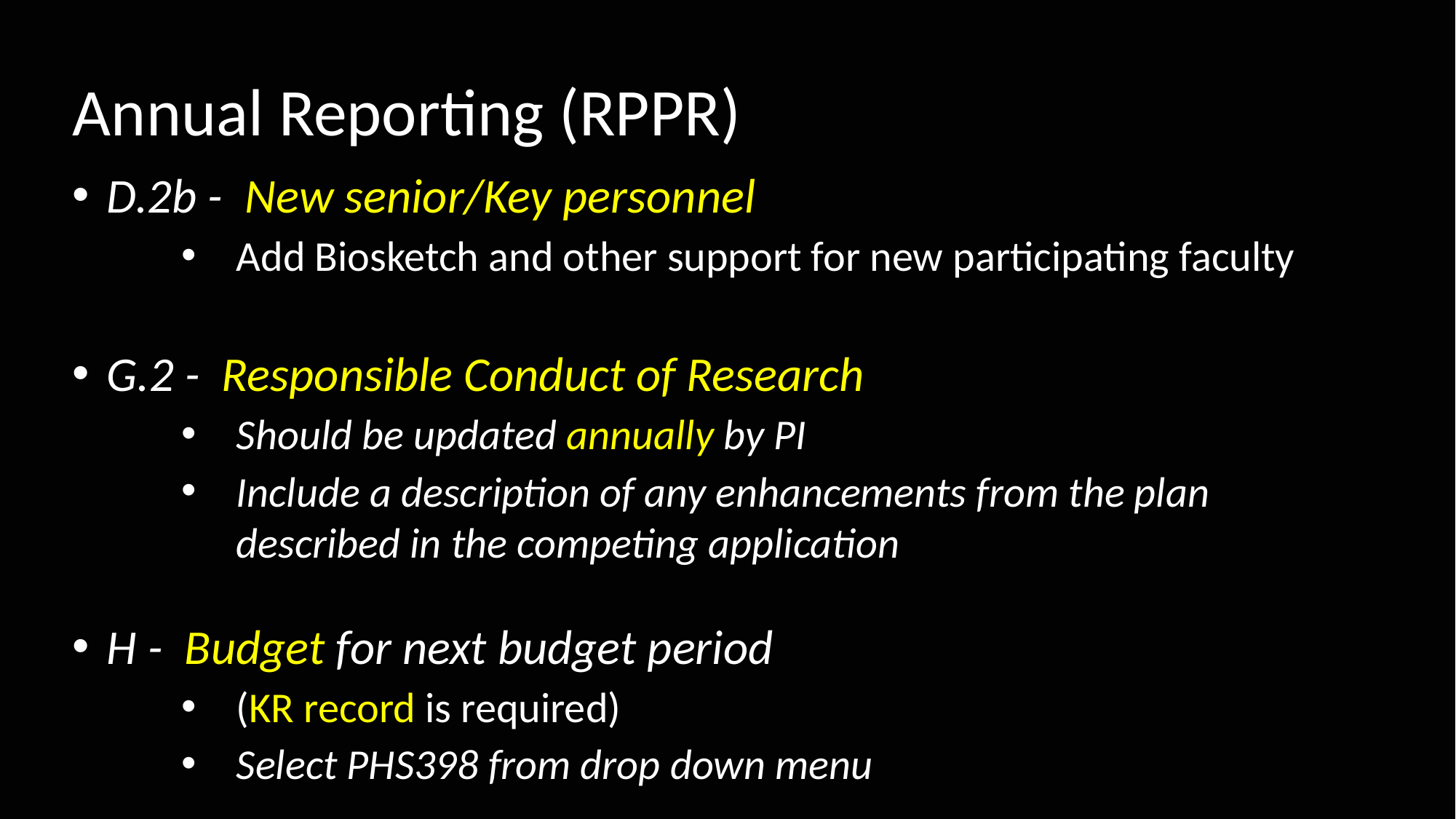

# Annual Reporting (RPPR)
D.2b -  New senior/Key personnel
Add Biosketch and other support for new participating faculty

G.2 -  Responsible Conduct of Research
Should be updated annually by PI
Include a description of any enhancements from the plan described in the competing application
H -  Budget for next budget period
(KR record is required)
Select PHS398 from drop down menu